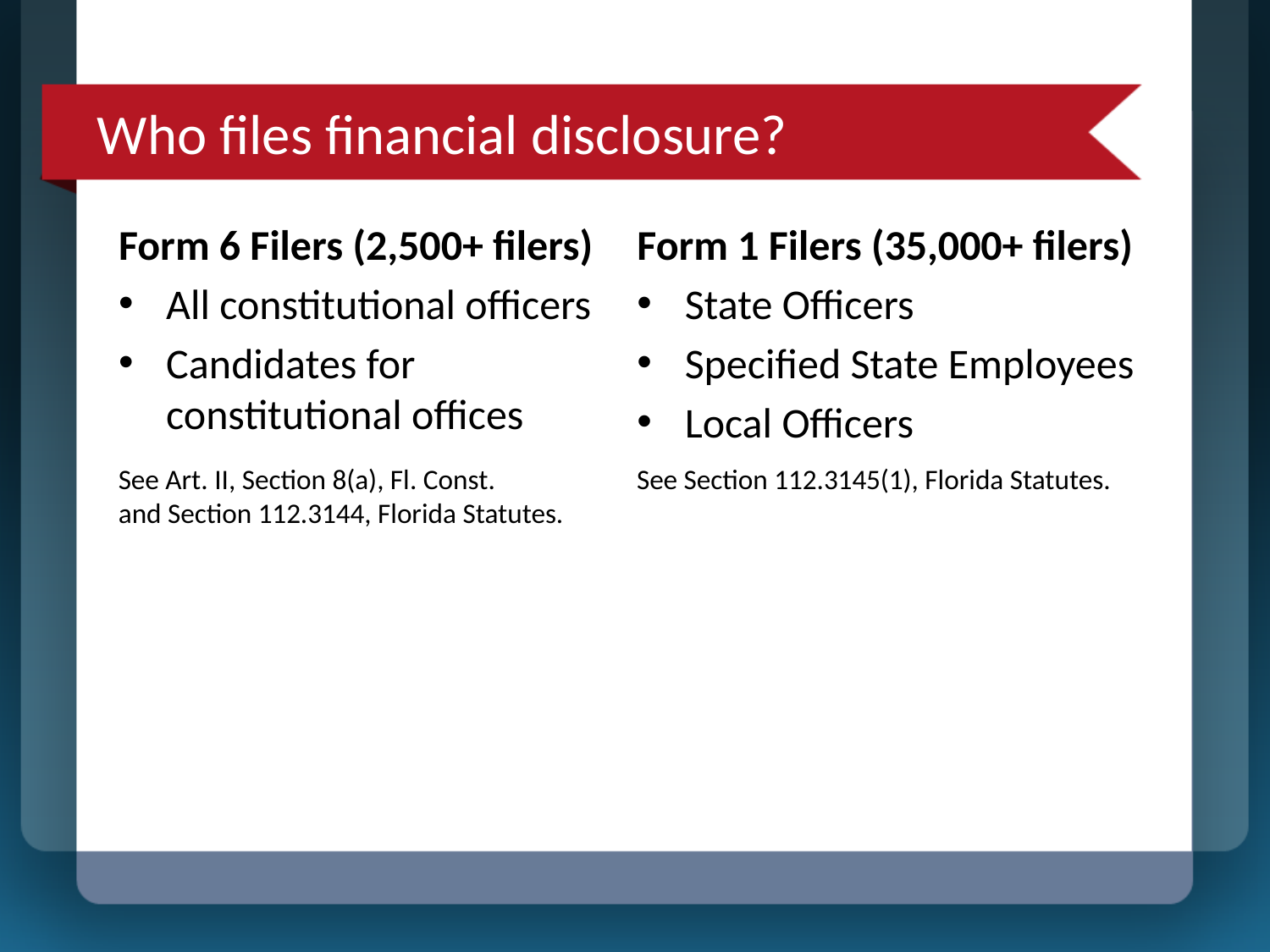

# Who files financial disclosure?
Form 6 Filers (2,500+ filers)
All constitutional officers
Candidates for constitutional offices
Form 1 Filers (35,000+ filers)
State Officers
Specified State Employees
Local Officers
See Art. II, Section 8(a), Fl. Const.
and Section 112.3144, Florida Statutes.
See Section 112.3145(1), Florida Statutes.